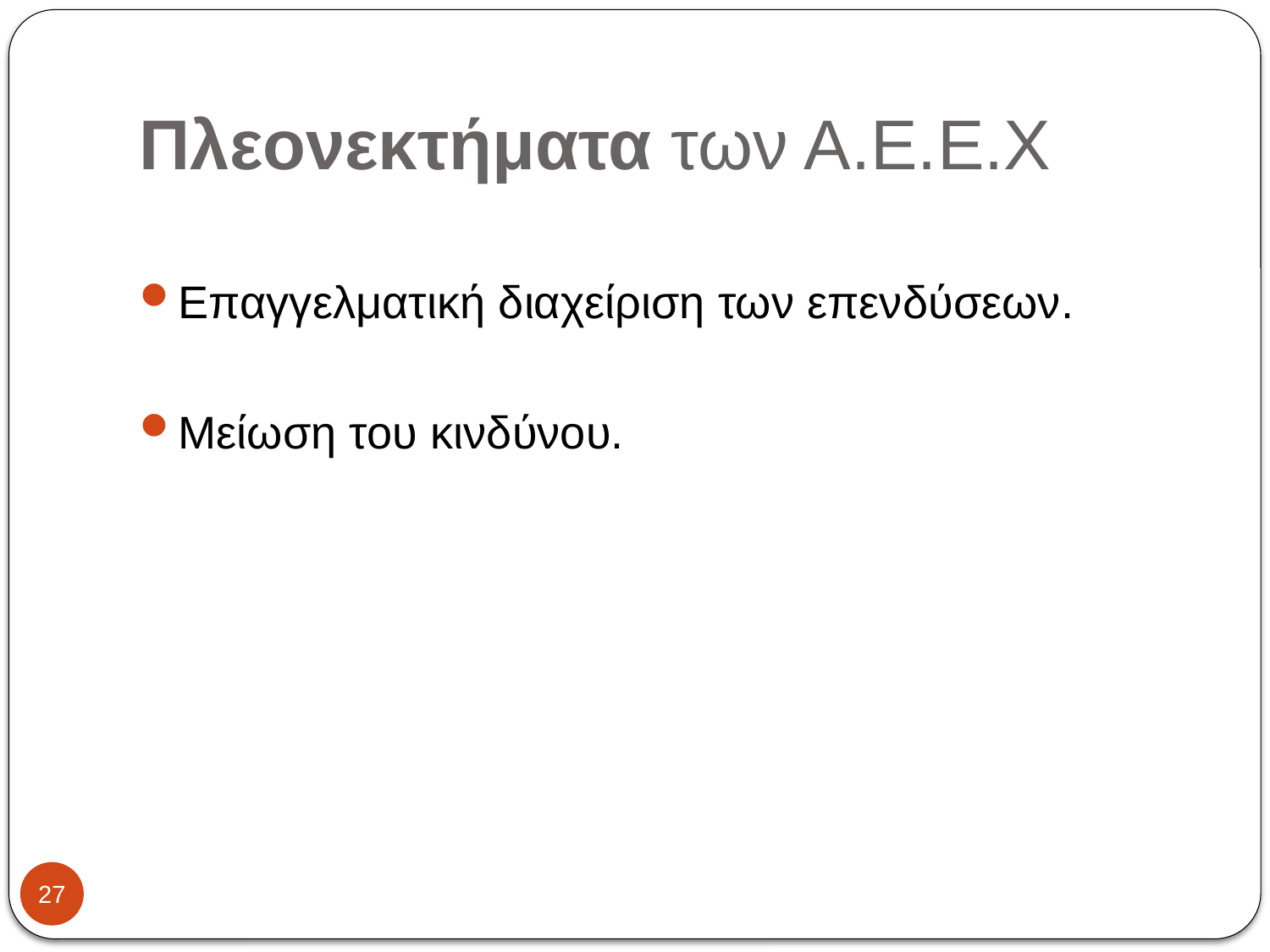

# Πλεονεκτήματα των Α.Ε.Ε.Χ

Επαγγελματική διαχείριση των επενδύσεων.

Μείωση του κινδύνου.
27